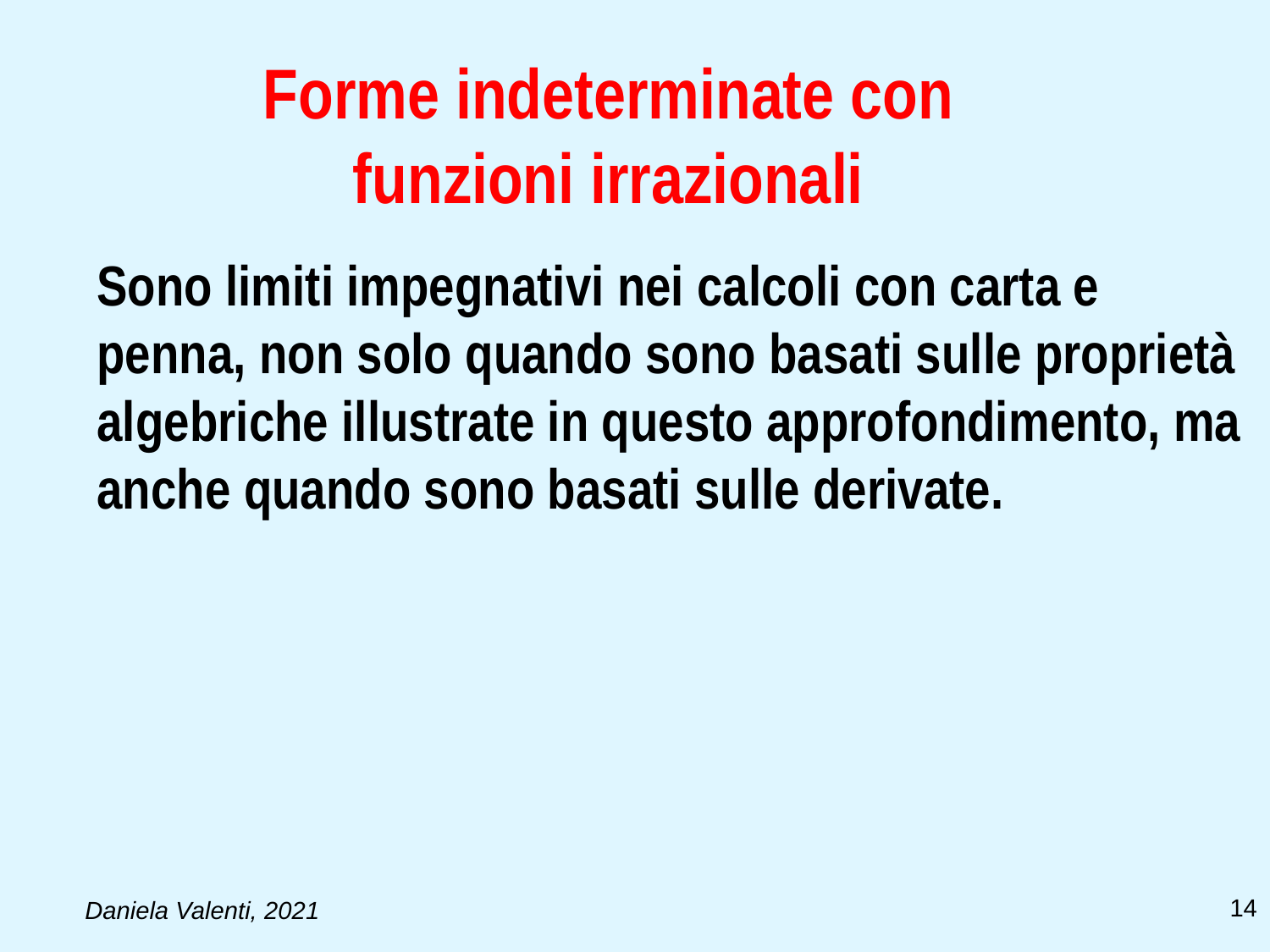

# Forme indeterminate con funzioni irrazionali
Sono limiti impegnativi nei calcoli con carta e penna, non solo quando sono basati sulle proprietà algebriche illustrate in questo approfondimento, ma anche quando sono basati sulle derivate.
14
Daniela Valenti, 2021